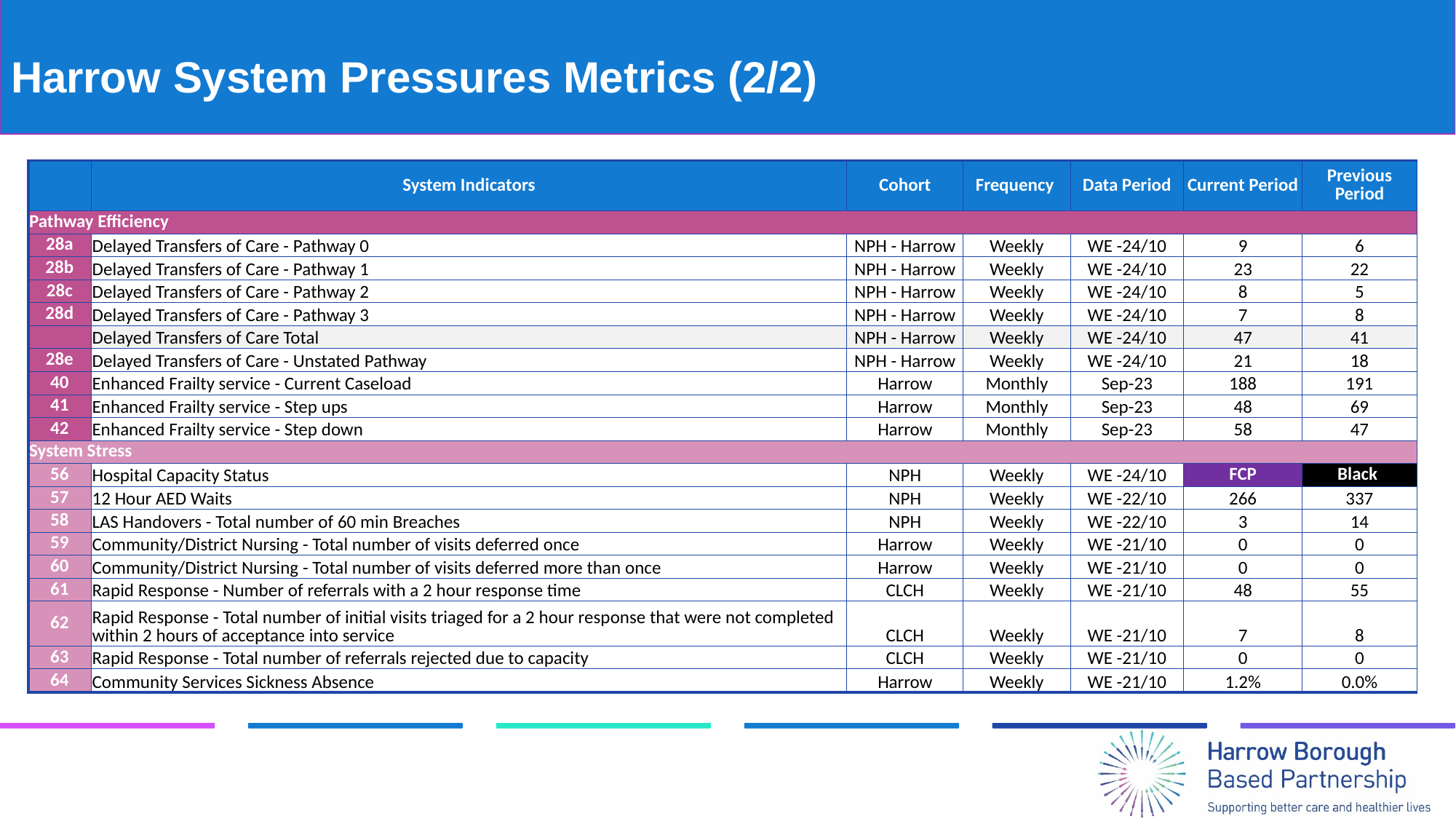

# Harrow System Pressures Metrics (2/2)
|  | System Indicators | Cohort | Frequency | Data Period | Current Period | Previous Period |
| --- | --- | --- | --- | --- | --- | --- |
| Pathway Efficiency |  |  |  |  |  |  |
| 28a | Delayed Transfers of Care - Pathway 0 | NPH - Harrow | Weekly | WE -24/10 | 9 | 6 |
| 28b | Delayed Transfers of Care - Pathway 1 | NPH - Harrow | Weekly | WE -24/10 | 23 | 22 |
| 28c | Delayed Transfers of Care - Pathway 2 | NPH - Harrow | Weekly | WE -24/10 | 8 | 5 |
| 28d | Delayed Transfers of Care - Pathway 3 | NPH - Harrow | Weekly | WE -24/10 | 7 | 8 |
|  | Delayed Transfers of Care Total | NPH - Harrow | Weekly | WE -24/10 | 47 | 41 |
| 28e | Delayed Transfers of Care - Unstated Pathway | NPH - Harrow | Weekly | WE -24/10 | 21 | 18 |
| 40 | Enhanced Frailty service - Current Caseload | Harrow | Monthly | Sep-23 | 188 | 191 |
| 41 | Enhanced Frailty service - Step ups | Harrow | Monthly | Sep-23 | 48 | 69 |
| 42 | Enhanced Frailty service - Step down | Harrow | Monthly | Sep-23 | 58 | 47 |
| System Stress |  |  |  |  |  |  |
| 56 | Hospital Capacity Status | NPH | Weekly | WE -24/10 | FCP | Black |
| 57 | 12 Hour AED Waits | NPH | Weekly | WE -22/10 | 266 | 337 |
| 58 | LAS Handovers - Total number of 60 min Breaches | NPH | Weekly | WE -22/10 | 3 | 14 |
| 59 | Community/District Nursing - Total number of visits deferred once | Harrow | Weekly | WE -21/10 | 0 | 0 |
| 60 | Community/District Nursing - Total number of visits deferred more than once | Harrow | Weekly | WE -21/10 | 0 | 0 |
| 61 | Rapid Response - Number of referrals with a 2 hour response time | CLCH | Weekly | WE -21/10 | 48 | 55 |
| 62 | Rapid Response - Total number of initial visits triaged for a 2 hour response that were not completed within 2 hours of acceptance into service | CLCH | Weekly | WE -21/10 | 7 | 8 |
| 63 | Rapid Response - Total number of referrals rejected due to capacity | CLCH | Weekly | WE -21/10 | 0 | 0 |
| 64 | Community Services Sickness Absence | Harrow | Weekly | WE -21/10 | 1.2% | 0.0% |